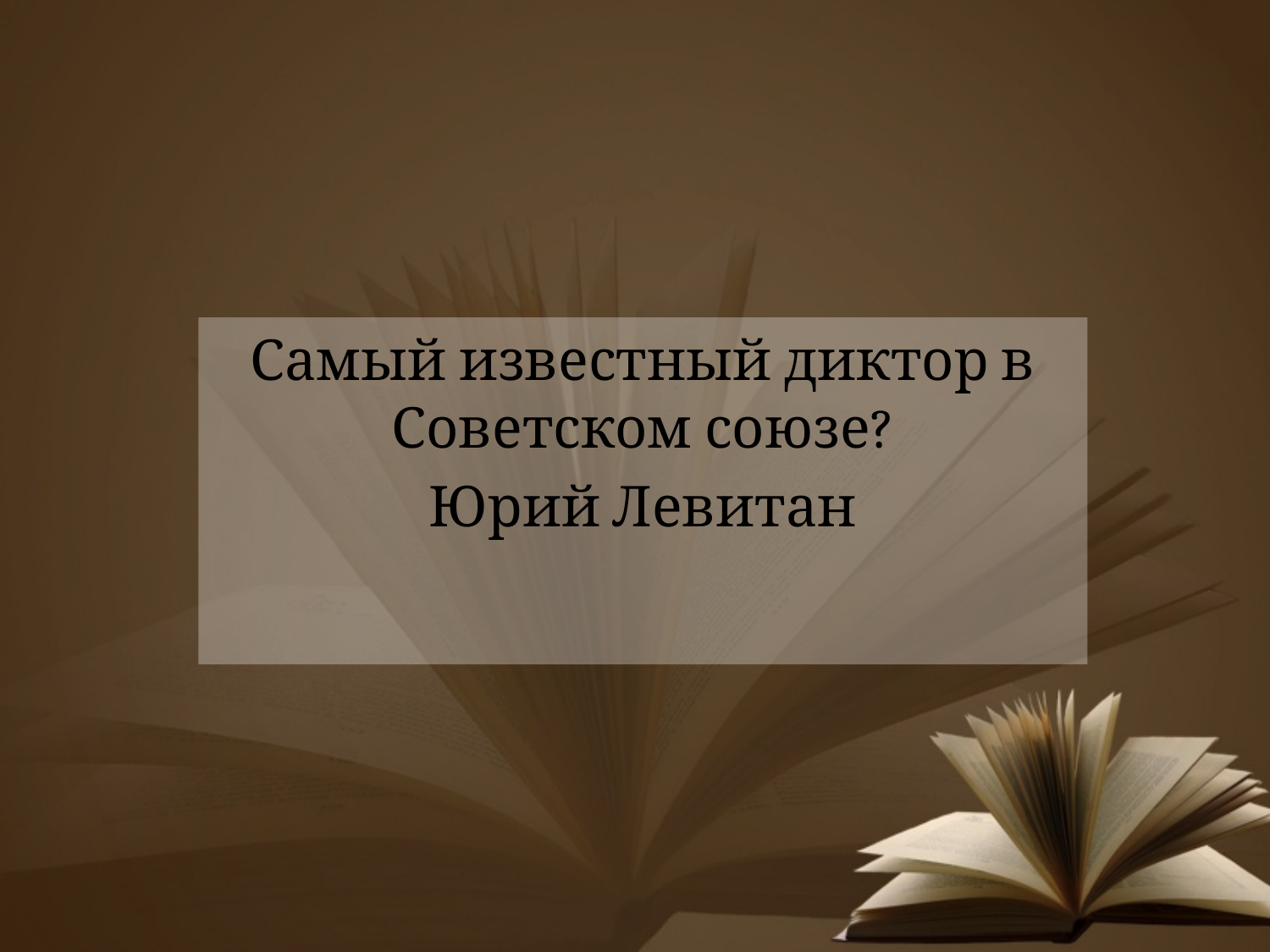

#
Самый известный диктор в Советском союзе?
Юрий Левитан